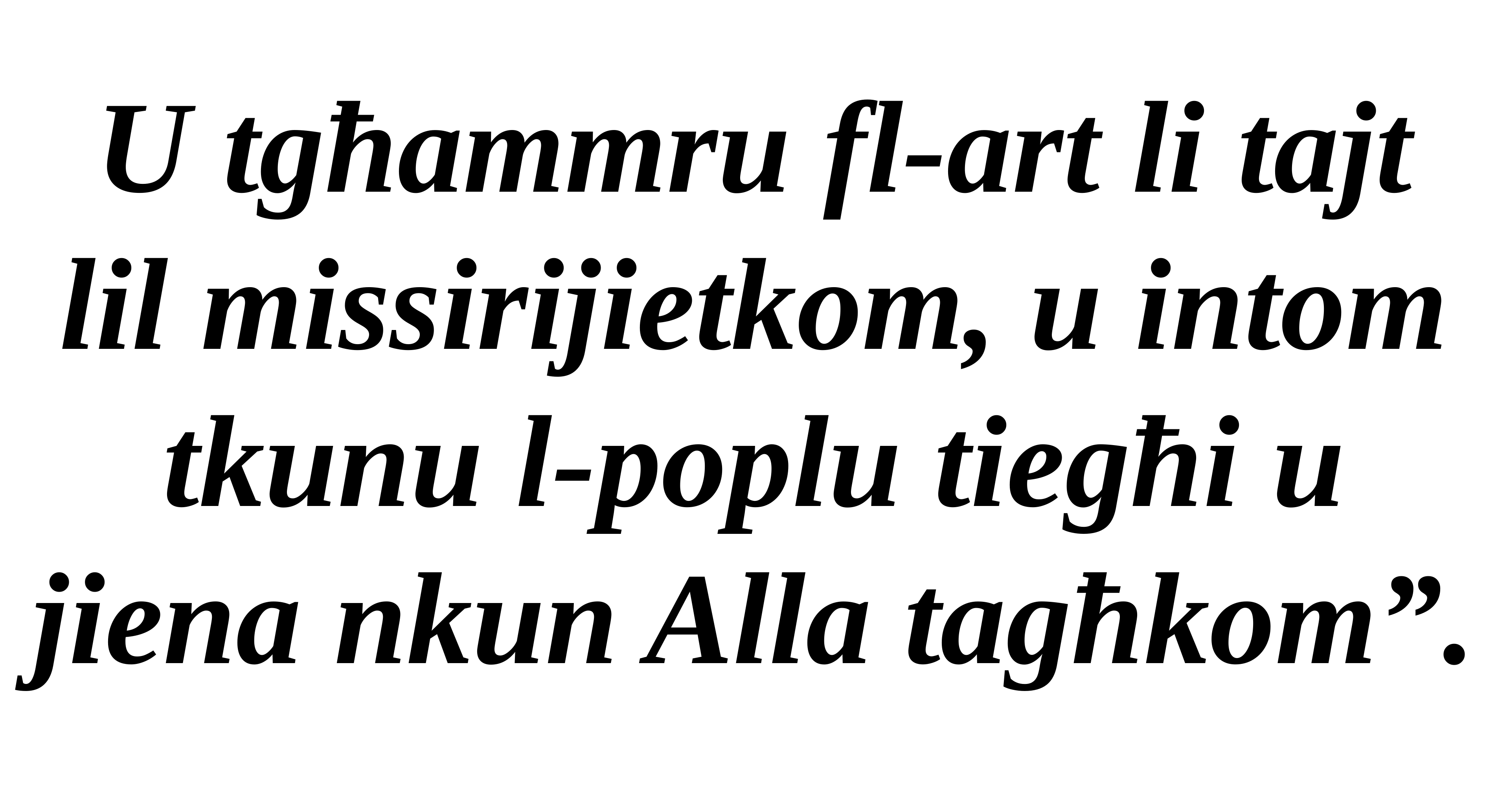

U tgħammru fl-art li tajt lil missirijietkom, u intom tkunu l-poplu tiegħi u jiena nkun Alla tagħkom”.